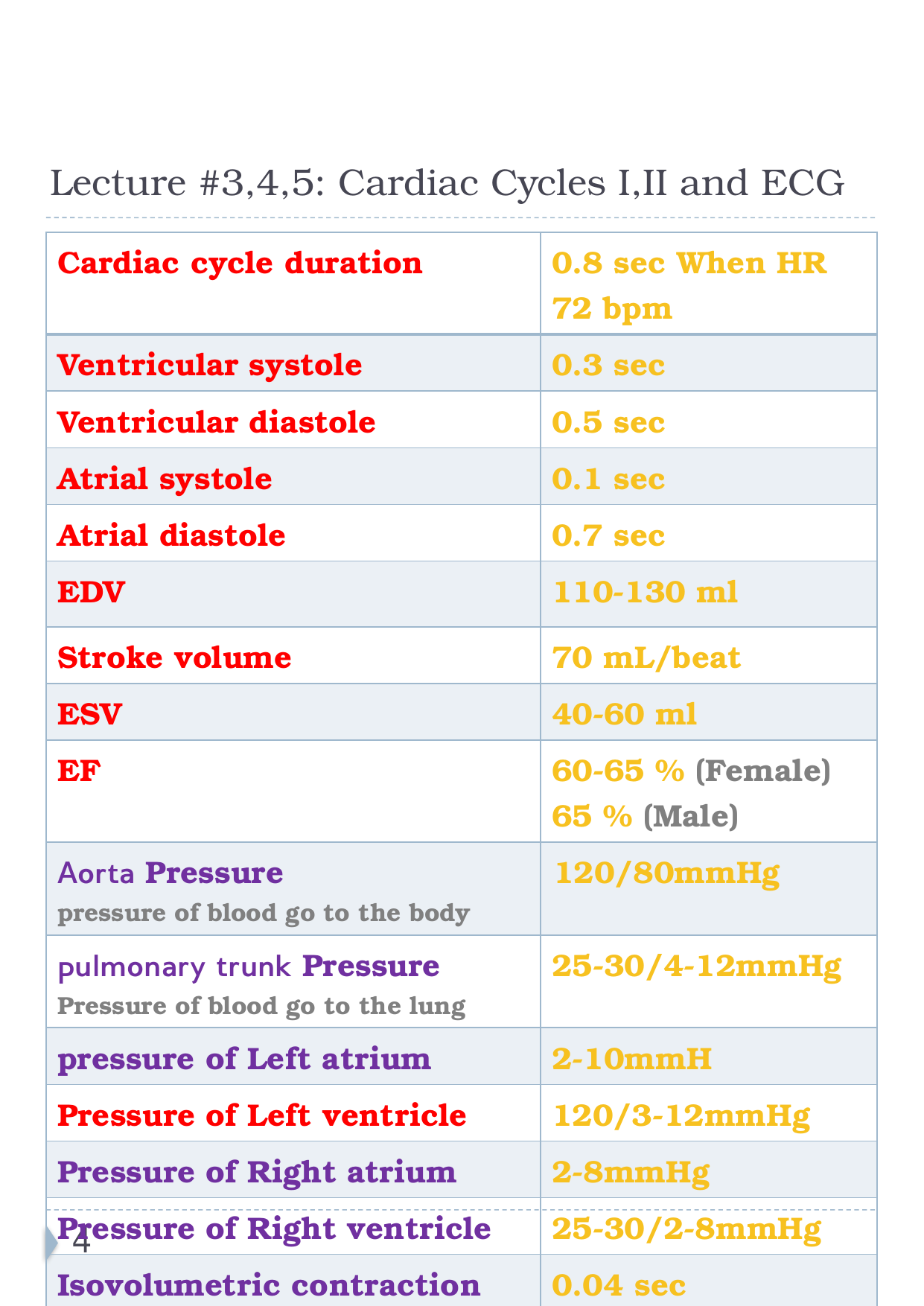

Lecture #3,4,5: Cardiac Cycles I,II and ECG
| Cardiac cycle duration | 0.8 sec When HR 72 bpm |
| --- | --- |
| Ventricular systole | 0.3 sec |
| Ventricular diastole | 0.5 sec |
| Atrial systole | 0.1 sec |
| Atrial diastole | 0.7 sec |
| EDV | 110-130 ml |
| Stroke volume | 70 mL/beat |
| ESV | 40-60 ml |
| EF | 60-65 % (Female) 65 % (Male) |
| Aorta Pressure pressure of blood go to the body | 120/80mmHg |
| pulmonary trunk Pressure Pressure of blood go to the lung | 25-30/4-12mmHg |
| pressure of Left atrium | 2-10mmH |
| Pressure of Left ventricle | 120/3-12mmHg |
| Pressure of Right atrium | 2-8mmHg |
| Pressure of Right ventricle | 25-30/2-8mmHg |
| Isovolumetric contraction | 0.04 sec |
| Isovolumetric relaxation | 0.04 sec |
4